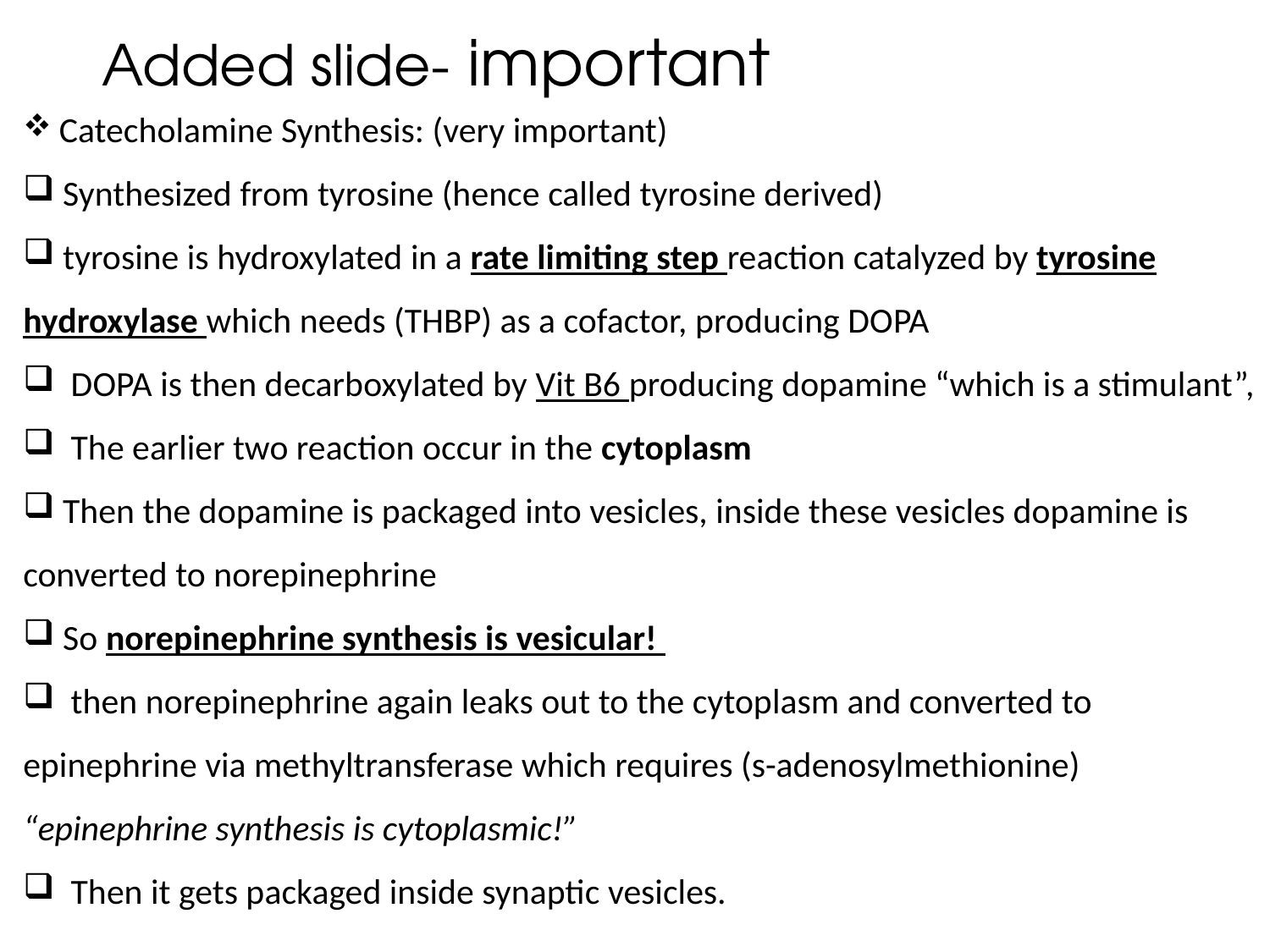

# Added slide- important

 Catecholamine Synthesis: (very important)
 Synthesized from tyrosine (hence called tyrosine derived)
 tyrosine is hydroxylated in a rate limiting step reaction catalyzed by tyrosine hydroxylase which needs (THBP) as a cofactor, producing DOPA
  DOPA is then decarboxylated by Vit B6 producing dopamine “which is a stimulant”,
  The earlier two reaction occur in the cytoplasm
 Then the dopamine is packaged into vesicles, inside these vesicles dopamine is converted to norepinephrine
 So norepinephrine synthesis is vesicular!
  then norepinephrine again leaks out to the cytoplasm and converted to epinephrine via methyltransferase which requires (s-adenosylmethionine)
“epinephrine synthesis is cytoplasmic!”
  Then it gets packaged inside synaptic vesicles.